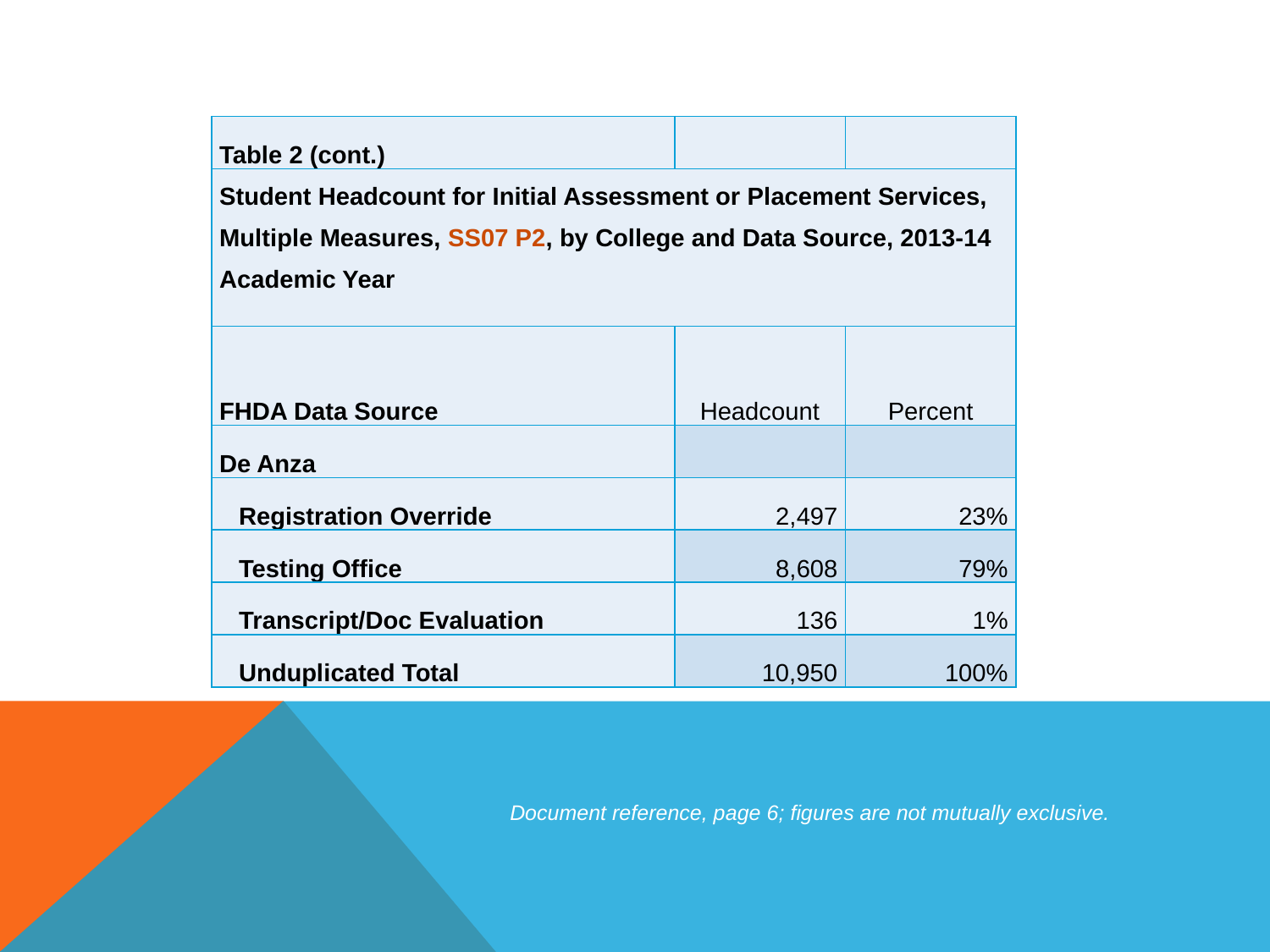

| Table 2 (cont.) |  |  |
| --- | --- | --- |
| Student Headcount for Initial Assessment or Placement Services, Multiple Measures, SS07 P2, by College and Data Source, 2013-14 Academic Year |  |  |
| FHDA Data Source | Headcount | Percent |
| De Anza |  |  |
| Registration Override | 2,497 | 23% |
| Testing Office | 8,608 | 79% |
| Transcript/Doc Evaluation | 136 | 1% |
| Unduplicated Total | 10,950 | 100% |
Document reference, page 6; figures are not mutually exclusive.